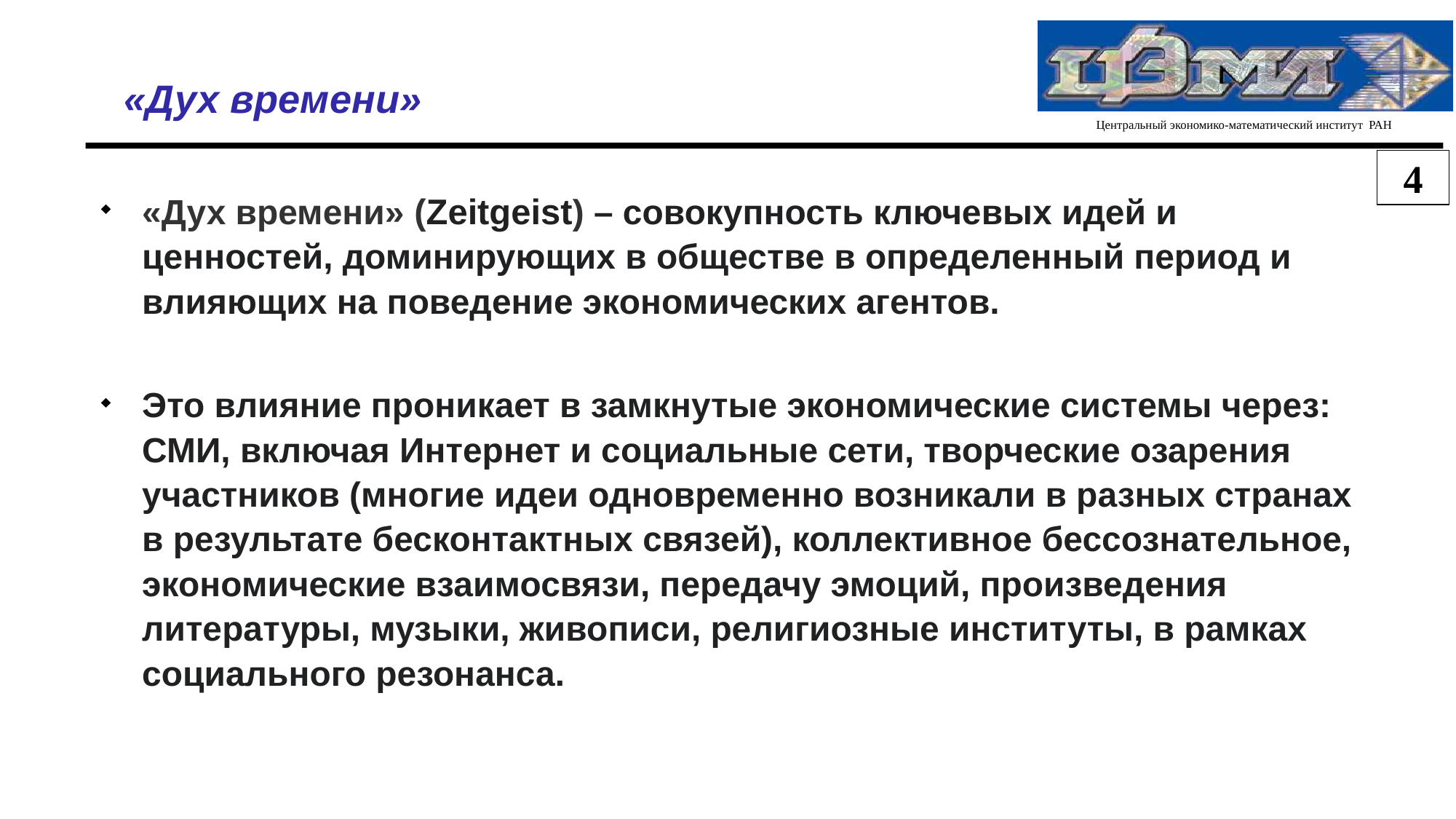

«Дух времени»
4

«Дух времени» (Zeitgeist) – совокупность ключевых идей и ценностей, доминирующих в обществе в определенный период и влияющих на поведение экономических агентов.

Это влияние проникает в замкнутые экономические системы через: СМИ, включая Интернет и социальные сети, творческие озарения участников (многие идеи одновременно возникали в разных странах в результате бесконтактных связей), коллективное бессознательное, экономические взаимосвязи, передачу эмоций, произведения литературы, музыки, живописи, религиозные институты, в рамках социального резонанса.